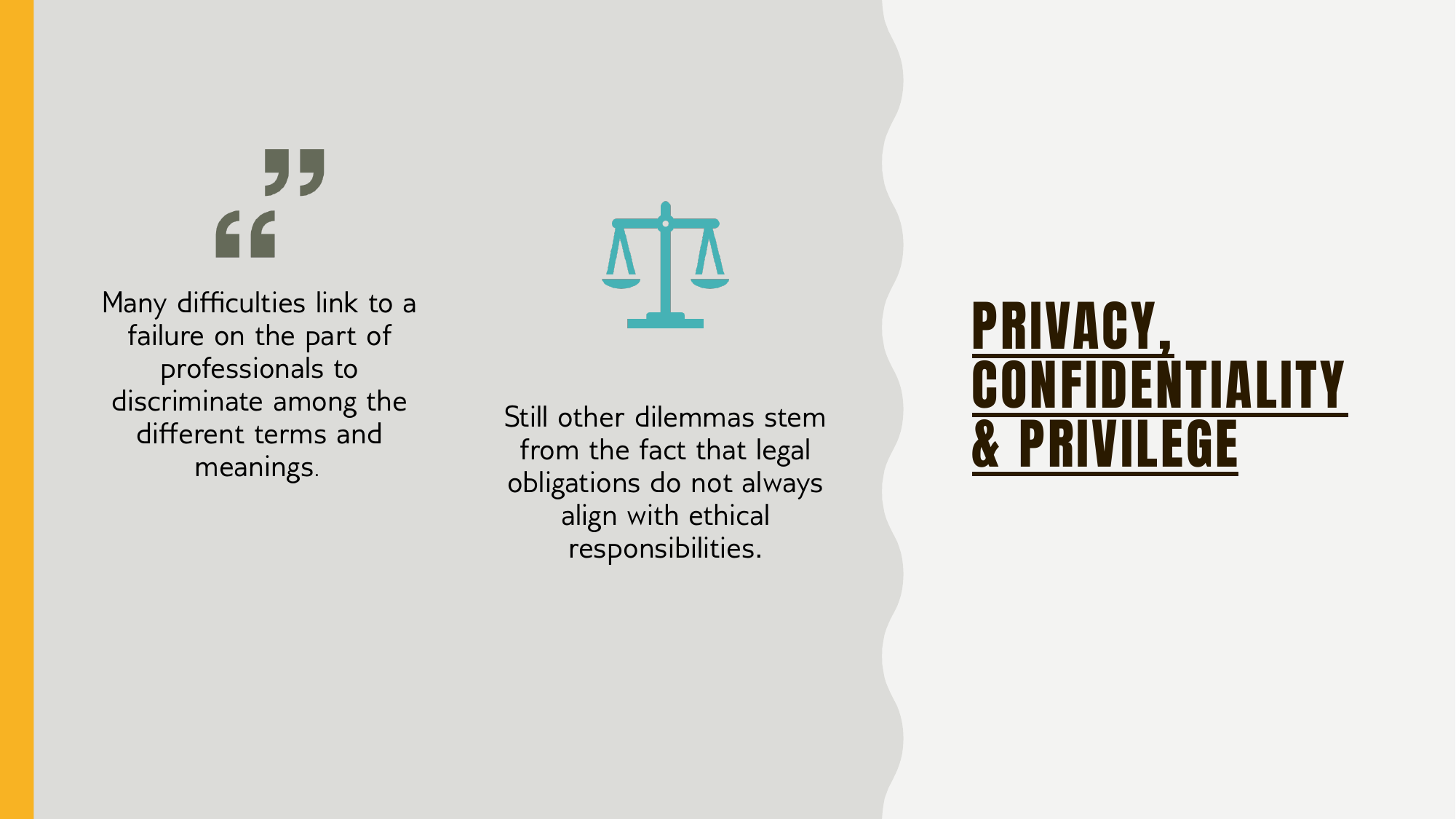

Many difficulties link to a failure on the part of professionals to discriminate among the different terms and meanings.
Still other dilemmas stem from the fact that legal obligations do not always align with ethical responsibilities.
# Privacy, Confidentiality & Privilege